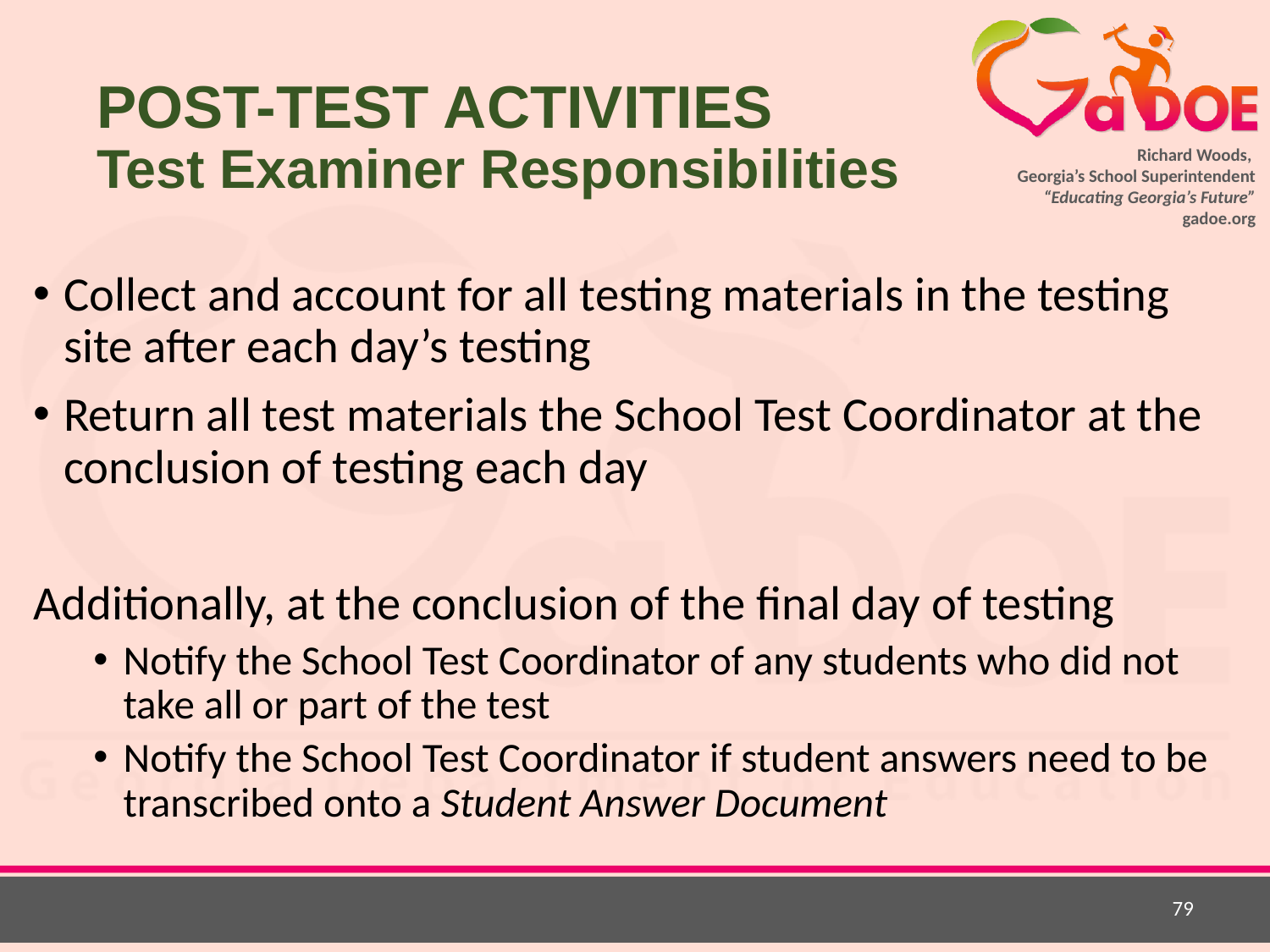

# POST-TEST ACTIVITIES Test Examiner Responsibilities
Collect and account for all testing materials in the testing site after each day’s testing
Return all test materials the School Test Coordinator at the conclusion of testing each day

Additionally, at the conclusion of the final day of testing
Notify the School Test Coordinator of any students who did not take all or part of the test
Notify the School Test Coordinator if student answers need to be transcribed onto a Student Answer Document
79